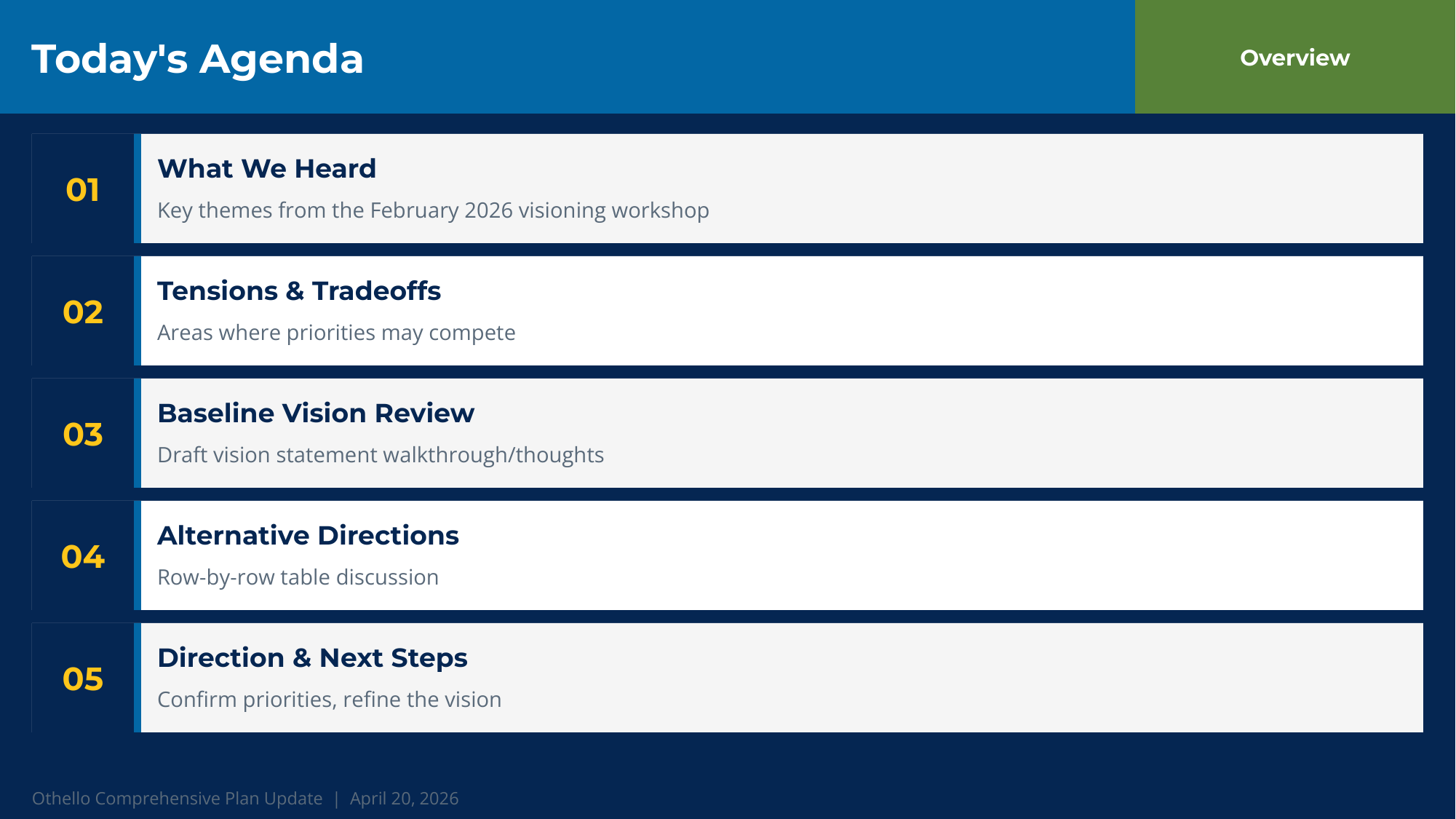

Today's Agenda

Overview

01

What We Heard
Key themes from the February 2026 visioning workshop

02

Tensions & Tradeoffs
Areas where priorities may compete

03

Baseline Vision Review
Draft vision statement walkthrough/thoughts

04

Alternative Directions
Row-by-row table discussion

05

Direction & Next Steps
Confirm priorities, refine the vision
Othello Comprehensive Plan Update  |  April 20, 2026